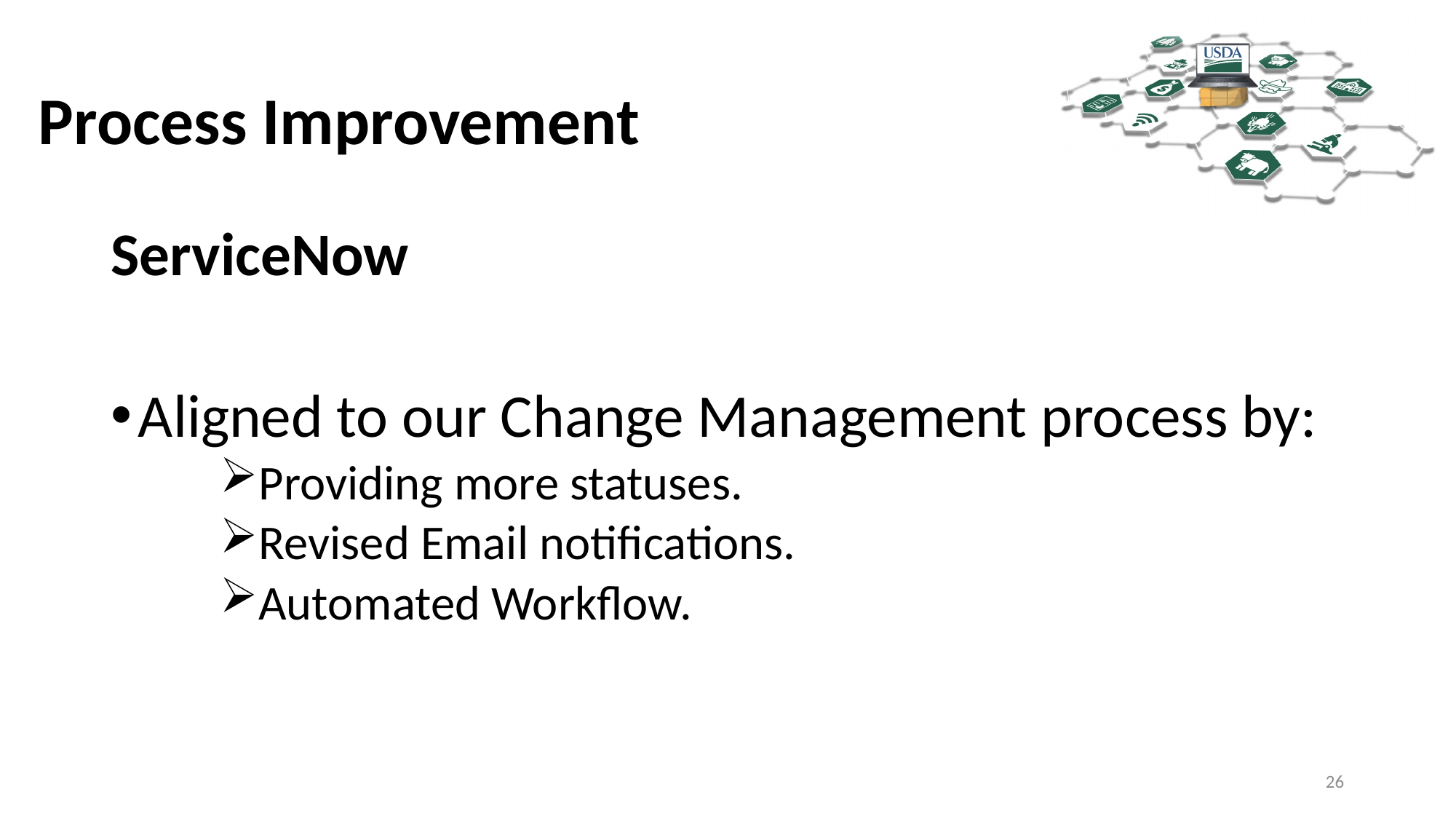

# Process Improvement
ServiceNow

Aligned to our Change Management process by:
Providing more statuses.
Revised Email notifications.
Automated Workflow.

26